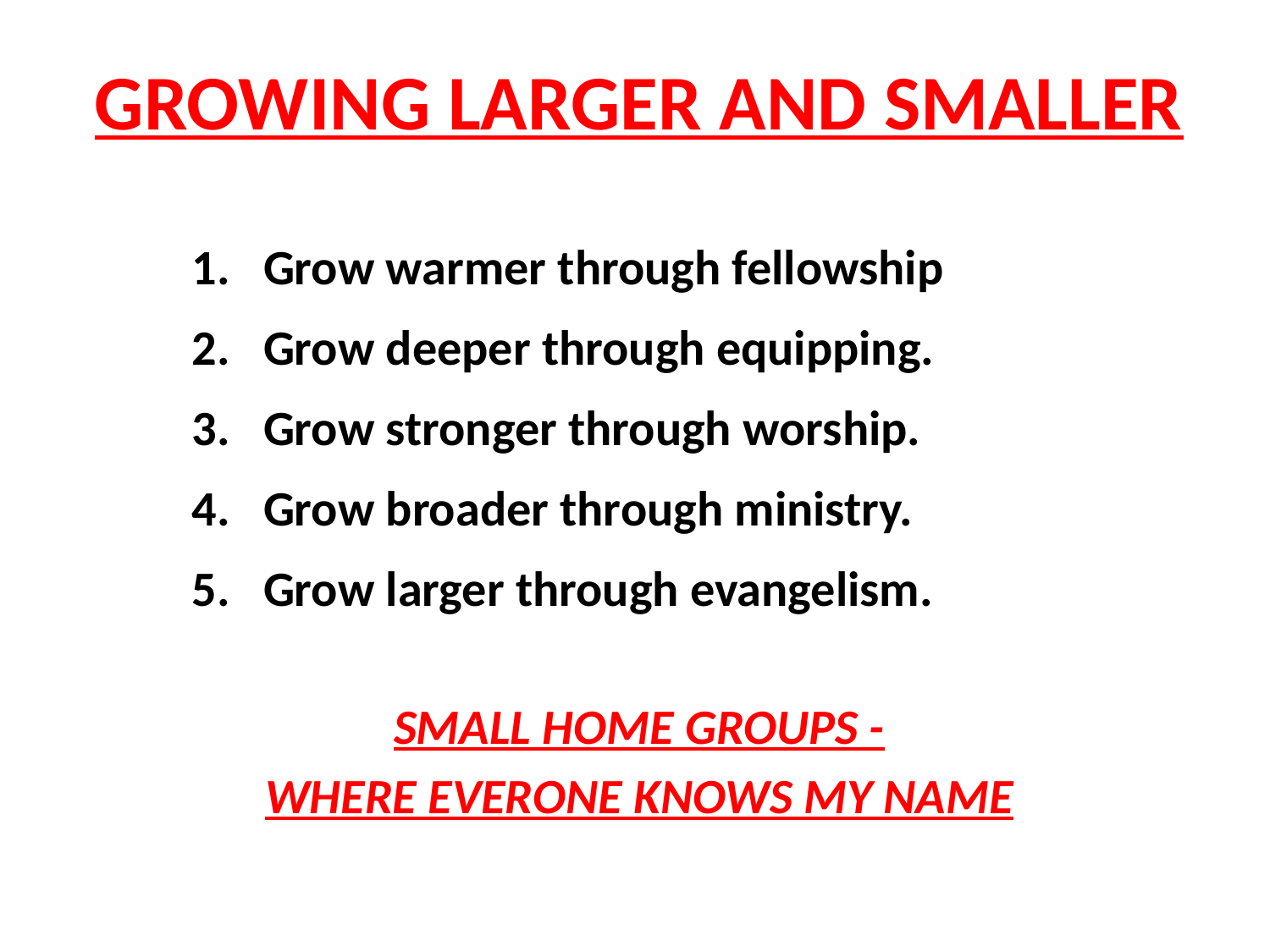

GROWING LARGER AND SMALLER

Grow warmer through fellowship
Grow deeper through equipping.
Grow stronger through worship.
Grow broader through ministry.
Grow larger through evangelism.

SMALL HOME GROUPS -
WHERE EVERONE KNOWS MY NAME